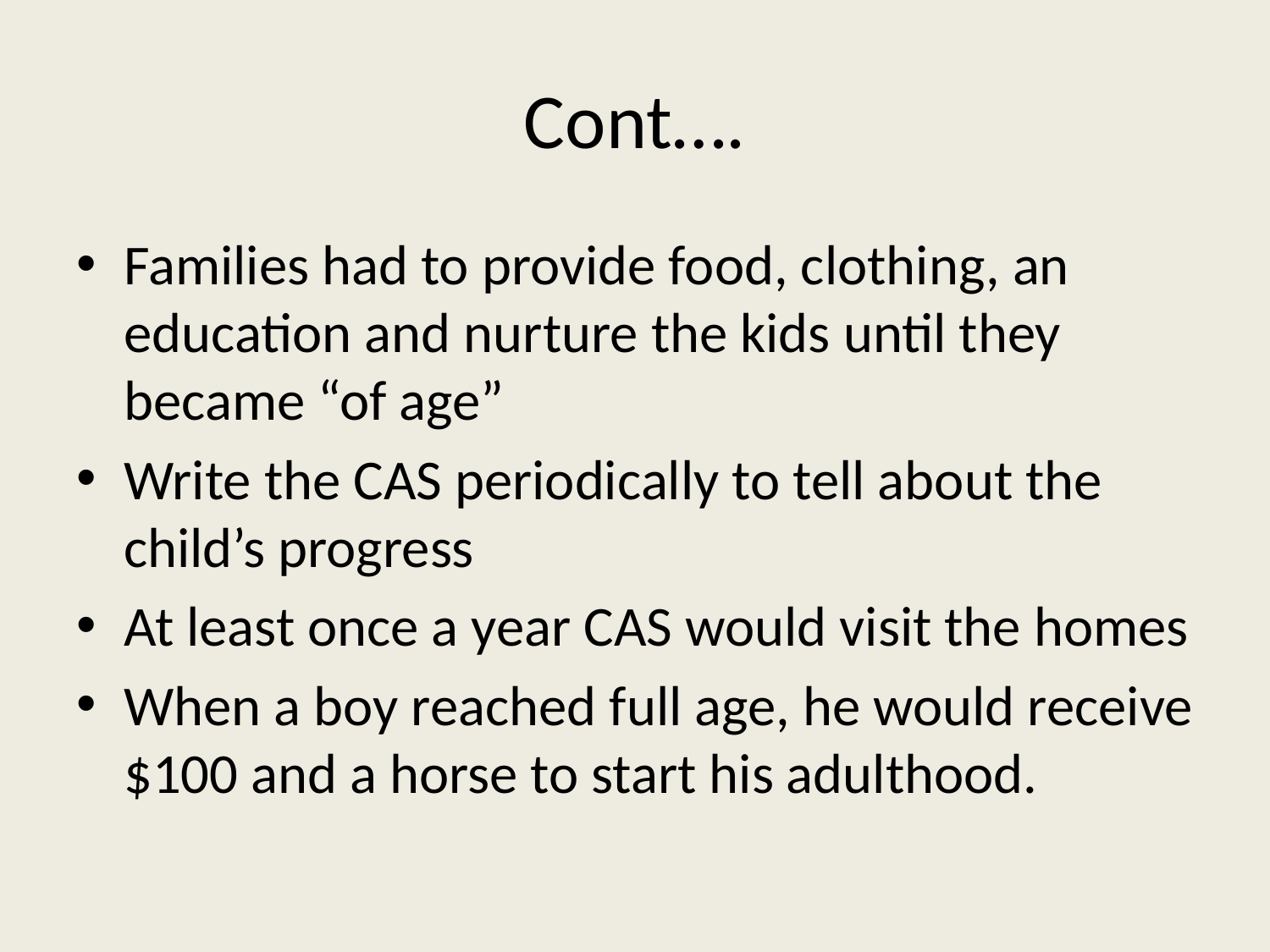

# Cont….
Families had to provide food, clothing, an education and nurture the kids until they became “of age”
Write the CAS periodically to tell about the child’s progress
At least once a year CAS would visit the homes
When a boy reached full age, he would receive $100 and a horse to start his adulthood.